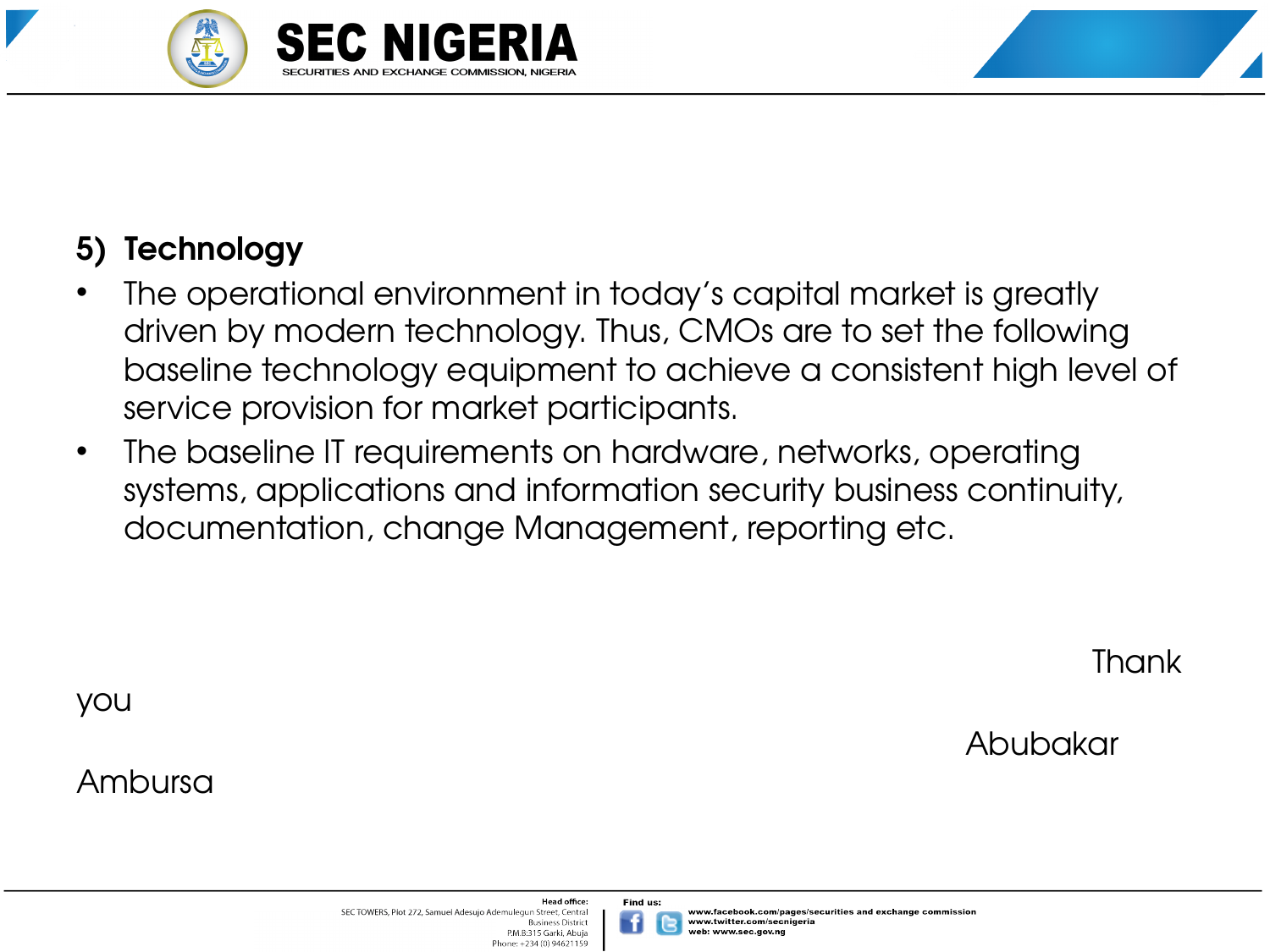

#
5)  Technology
The operational environment in today’s capital market is greatly driven by modern technology. Thus, CMOs are to set the following baseline technology equipment to achieve a consistent high level of service provision for market participants.
The baseline IT requirements on hardware, networks, operating systems, applications and information security business continuity, documentation, change Management, reporting etc.

								Thank you
							Abubakar Ambursa